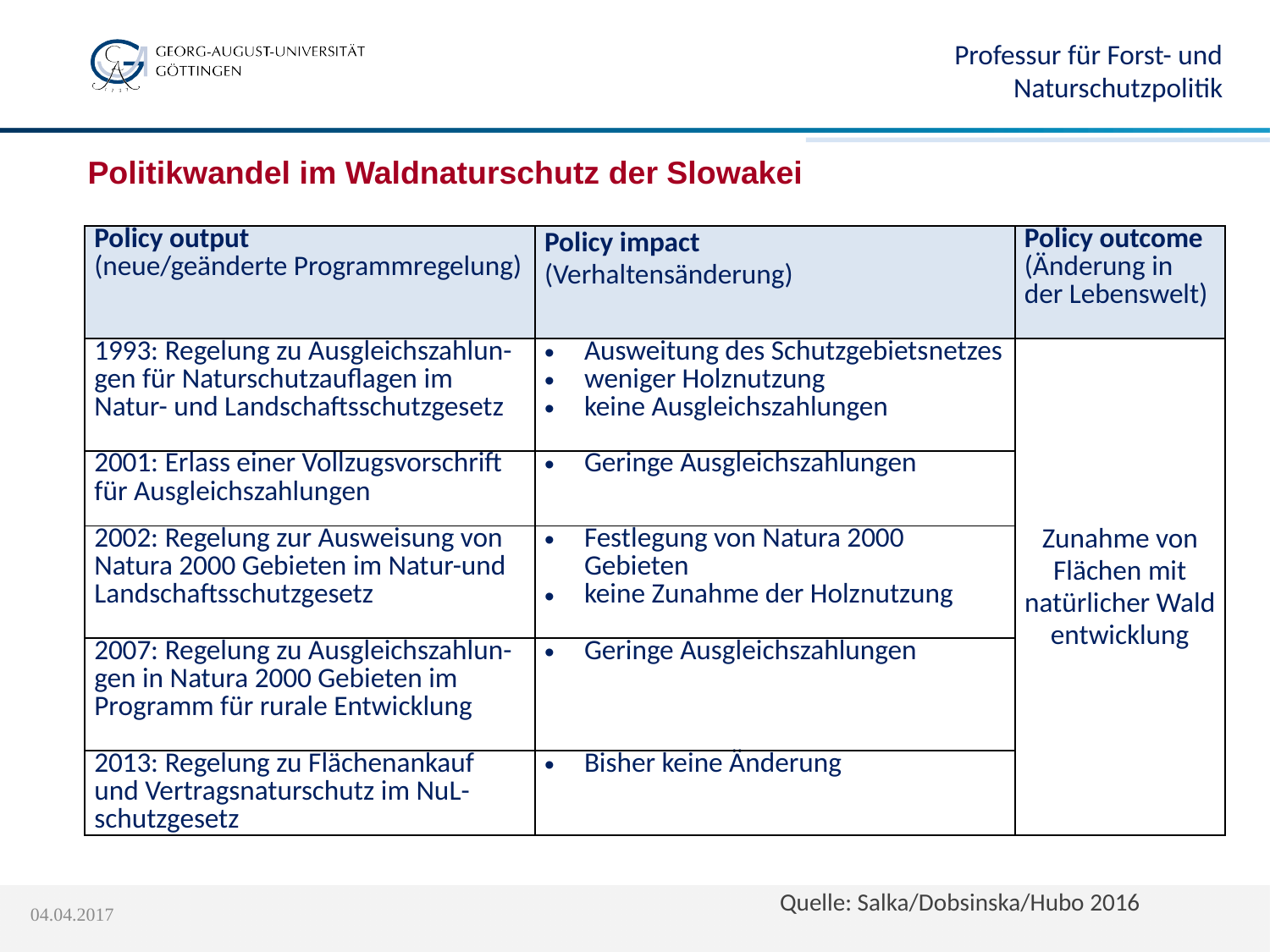

Professur für Forst- und Naturschutzpolitik
Politikwandel im Waldnaturschutz der Slowakei
# Politikwandel im Waldnaturschutz der Slowakei
| Policy output (neue/geänderte Programmregelung) | Policy impact (Verhaltensänderung) | Policy outcome (Änderung in der Lebenswelt) |
| --- | --- | --- |
| 1993: Regelung zu Ausgleichszahlun-gen für Naturschutzauflagen im Natur- und Landschaftsschutzgesetz | Ausweitung des Schutzgebiets­netzes weniger Holznutzung keine Ausgleichszahlungen | Zunahme von Flächen mit natürlicher Wald­entwicklung |
| 2001: Erlass einer Vollzugsvorschrift für Aus­gleichszahlungen | Geringe Ausgleichszahlungen |  |
| 2002: Regelung zur Ausweisung von Natura 2000 Gebieten im Natur-und Landschaftsschutzgesetz | Festlegung von Natura 2000 Gebieten keine Zunahme der Holznutzung |  |
| 2007: Regelung zu Ausgleichszahlun-gen in Natura 2000 Gebieten im Programm für rurale Entwicklung | Geringe Ausgleichszahlungen |  |
| 2013: Regelung zu Flächenankauf und Vertragsnaturschutz im NuL-schutzgesetz | Bisher keine Änderung |  |
Quelle: Salka/Dobsinska/Hubo 2016
04.04.2017